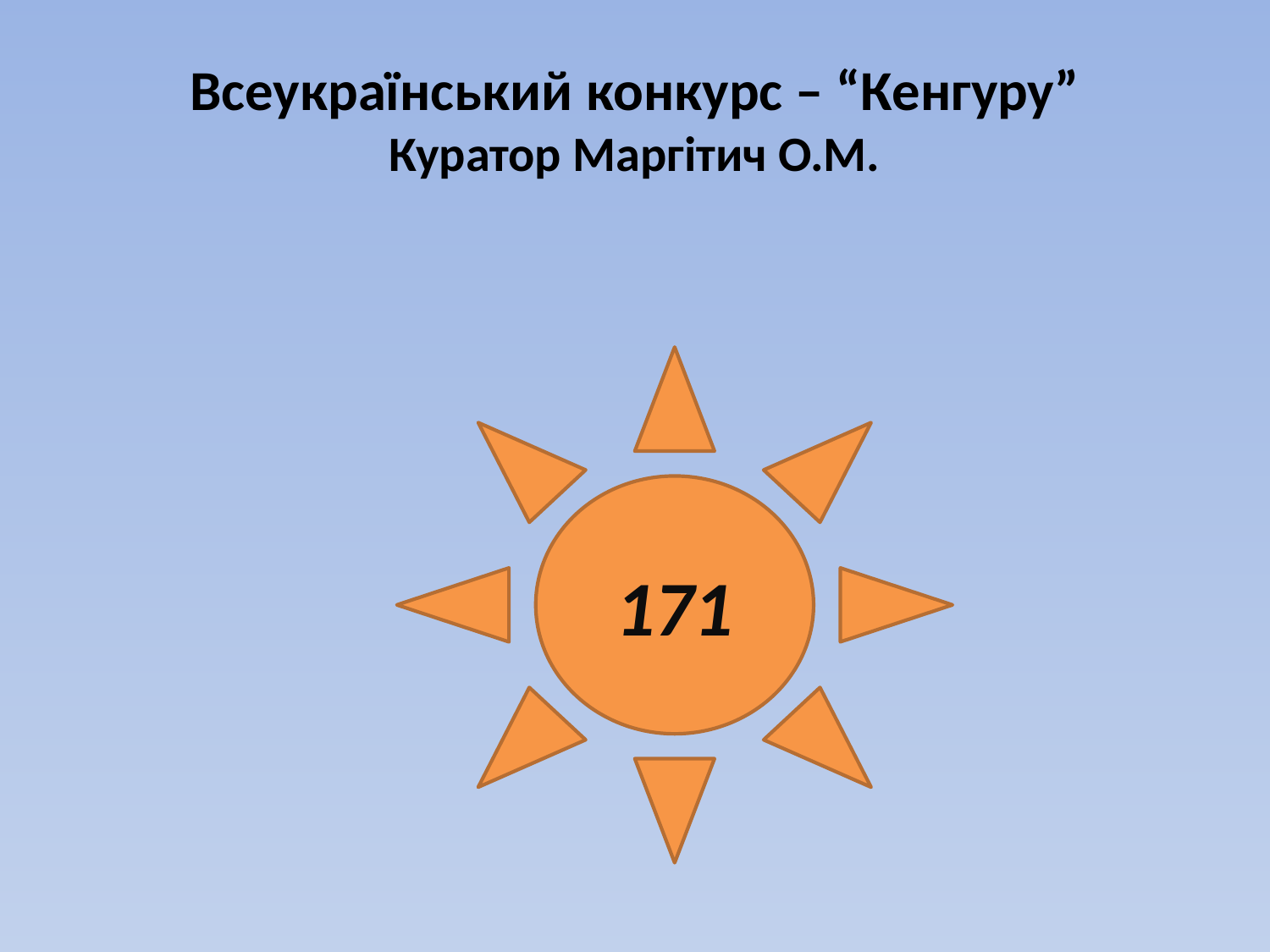

# Всеукраїнський конкурс – “Кенгуру” Куратор Маргітич О.М.

171